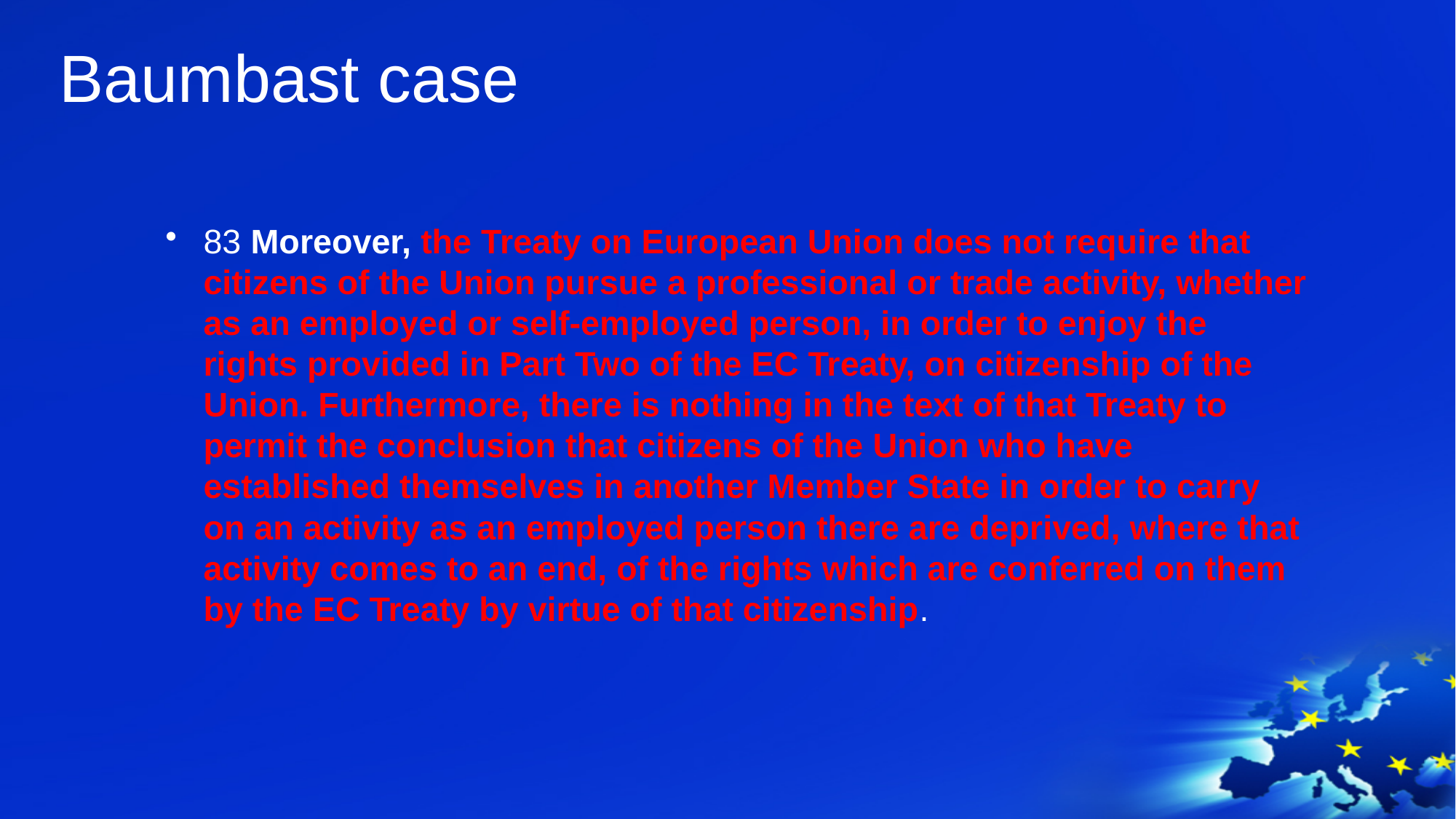

# Baumbast case

83 Moreover, the Treaty on European Union does not require that citizens of the Union pursue a professional or trade activity, whether as an employed or self-employed person, in order to enjoy the rights provided in Part Two of the EC Treaty, on citizenship of the Union. Furthermore, there is nothing in the text of that Treaty to permit the conclusion that citizens of the Union who have established themselves in another Member State in order to carry on an activity as an employed person there are deprived, where that activity comes to an end, of the rights which are conferred on them by the EC Treaty by virtue of that citizenship.